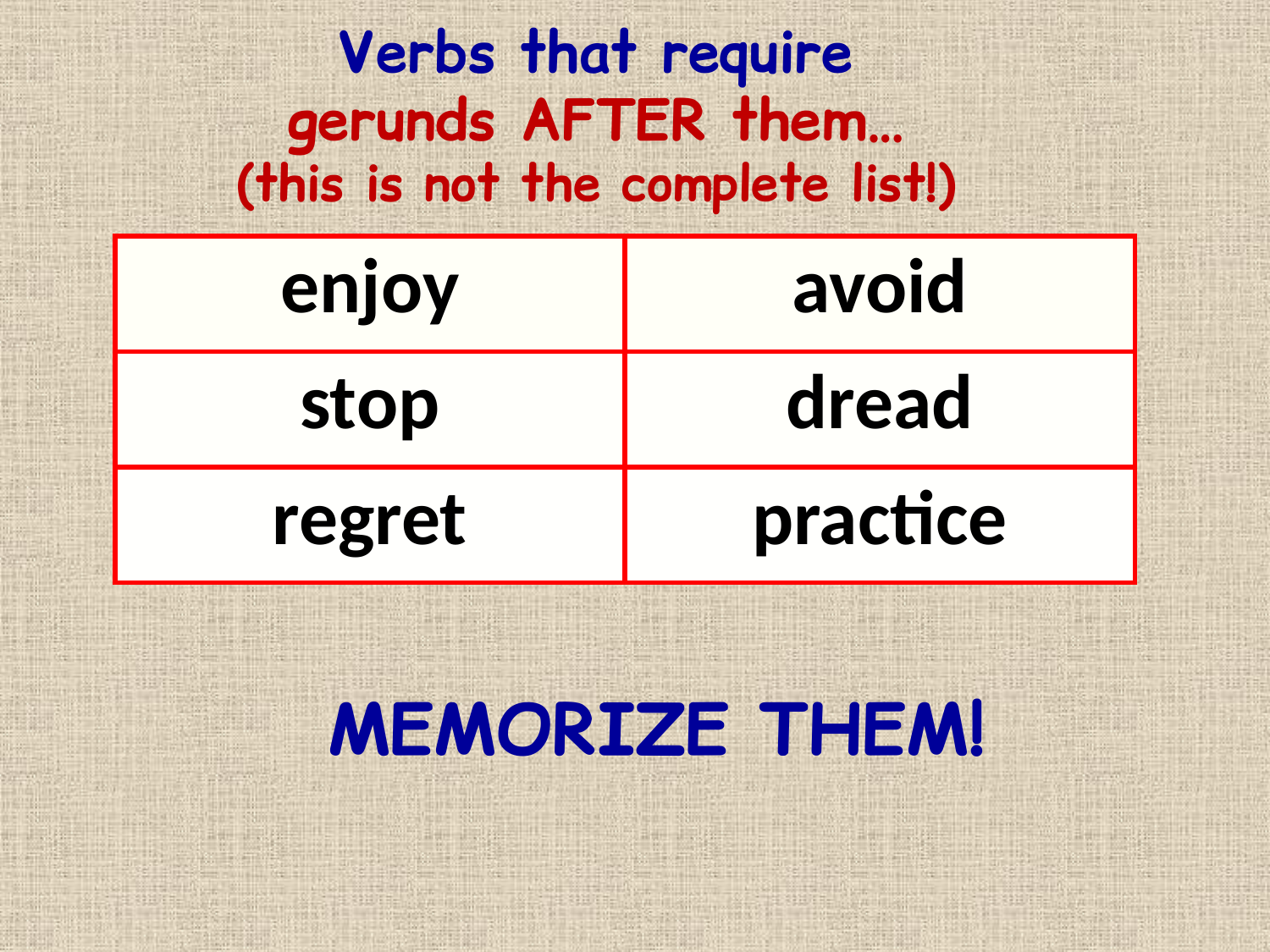

# Verbs that require gerunds AFTER them… (this is not the complete list!)
| enjoy | avoid |
| --- | --- |
| stop | dread |
| regret | practice |
Memorize Them!